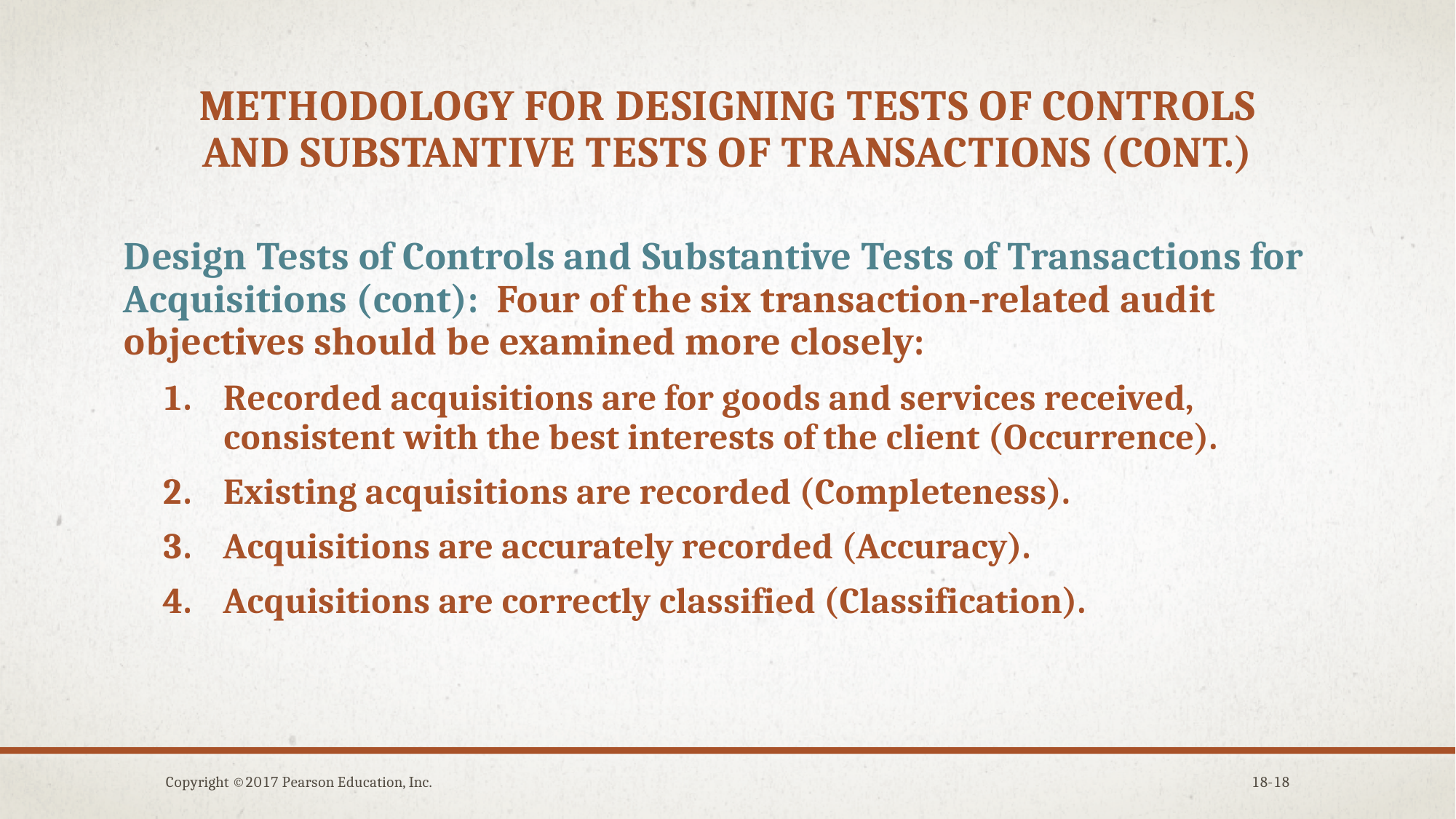

# Methodology for designing tests of controls and substantive tests of transactions (cont.)
Design Tests of Controls and Substantive Tests of Transactions for Acquisitions (cont):  Four of the six transaction-related audit objectives should be examined more closely:
Recorded acquisitions are for goods and services received, consistent with the best interests of the client (Occurrence).
Existing acquisitions are recorded (Completeness).
Acquisitions are accurately recorded (Accuracy).
Acquisitions are correctly classified (Classification).
Copyright ©2017 Pearson Education, Inc.
18-18